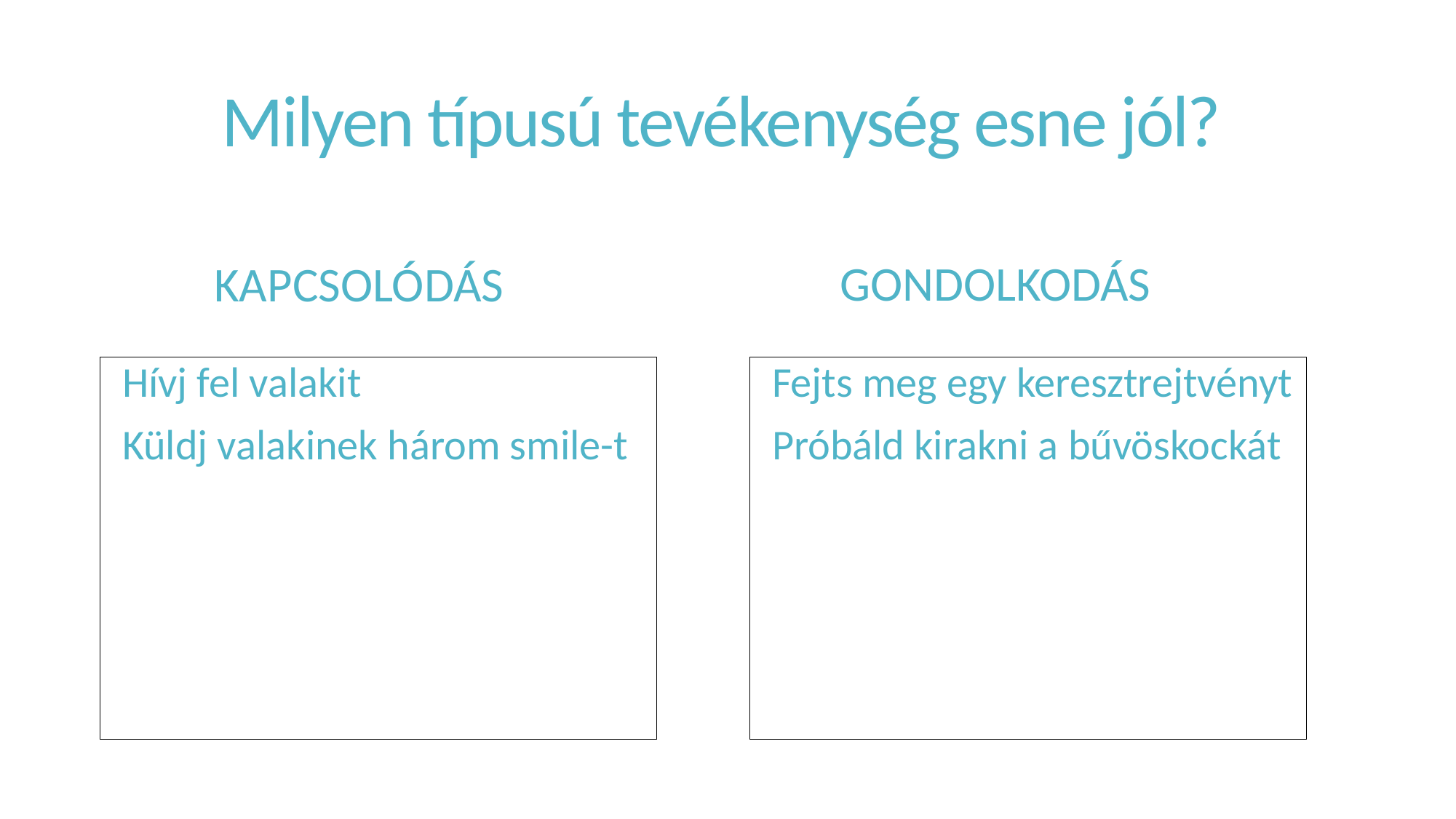

# Milyen típusú tevékenység esne jól?
gondolkodás
kapcsolódás
Hívj fel valakit
Küldj valakinek három smile-t

Fejts meg egy keresztrejtvényt
Próbáld kirakni a bűvöskockát